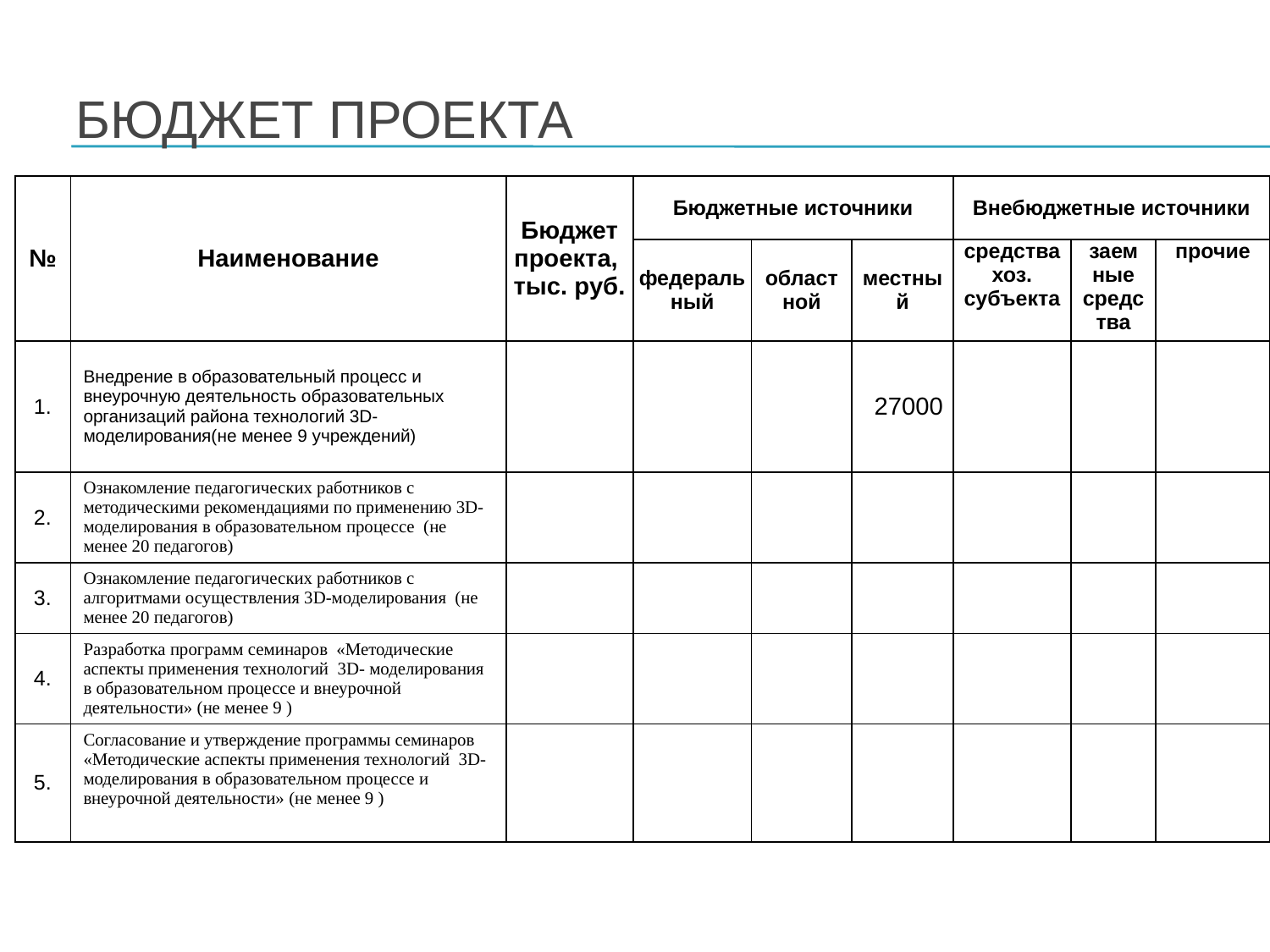

# Бюджет проекта
| № | Наименование | Бюджет проекта, тыс. руб. | Бюджетные источники |  |  | Внебюджетные источники |  |  |
| --- | --- | --- | --- | --- | --- | --- | --- | --- |
|  |  |  | федеральный | област ной | местный | средства хоз. субъекта | заем ные средства | прочие |
| 1. | Внедрение в образовательный процесс и внеурочную деятельность образовательных организаций района технологий 3D-моделирования(не менее 9 учреждений) |  |  |  | 27000 |  |  |  |
| 2. | Ознакомление педагогических работников с методическими рекомендациями по применению 3D-моделирования в образовательном процессе (не менее 20 педагогов) |  |  |  |  |  |  |  |
| 3. | Ознакомление педагогических работников с алгоритмами осуществления 3D-моделирования (не менее 20 педагогов) |  |  |  |  |  |  |  |
| 4. | Разработка программ семинаров «Методические аспекты применения технологий 3D- моделирования в образовательном процессе и внеурочной деятельности» (не менее 9 ) |  |  |  |  |  |  |  |
| 5. | Согласование и утверждение программы семинаров «Методические аспекты применения технологий 3D-моделирования в образовательном процессе и внеурочной деятельности» (не менее 9 ) |  |  |  |  |  |  |  |